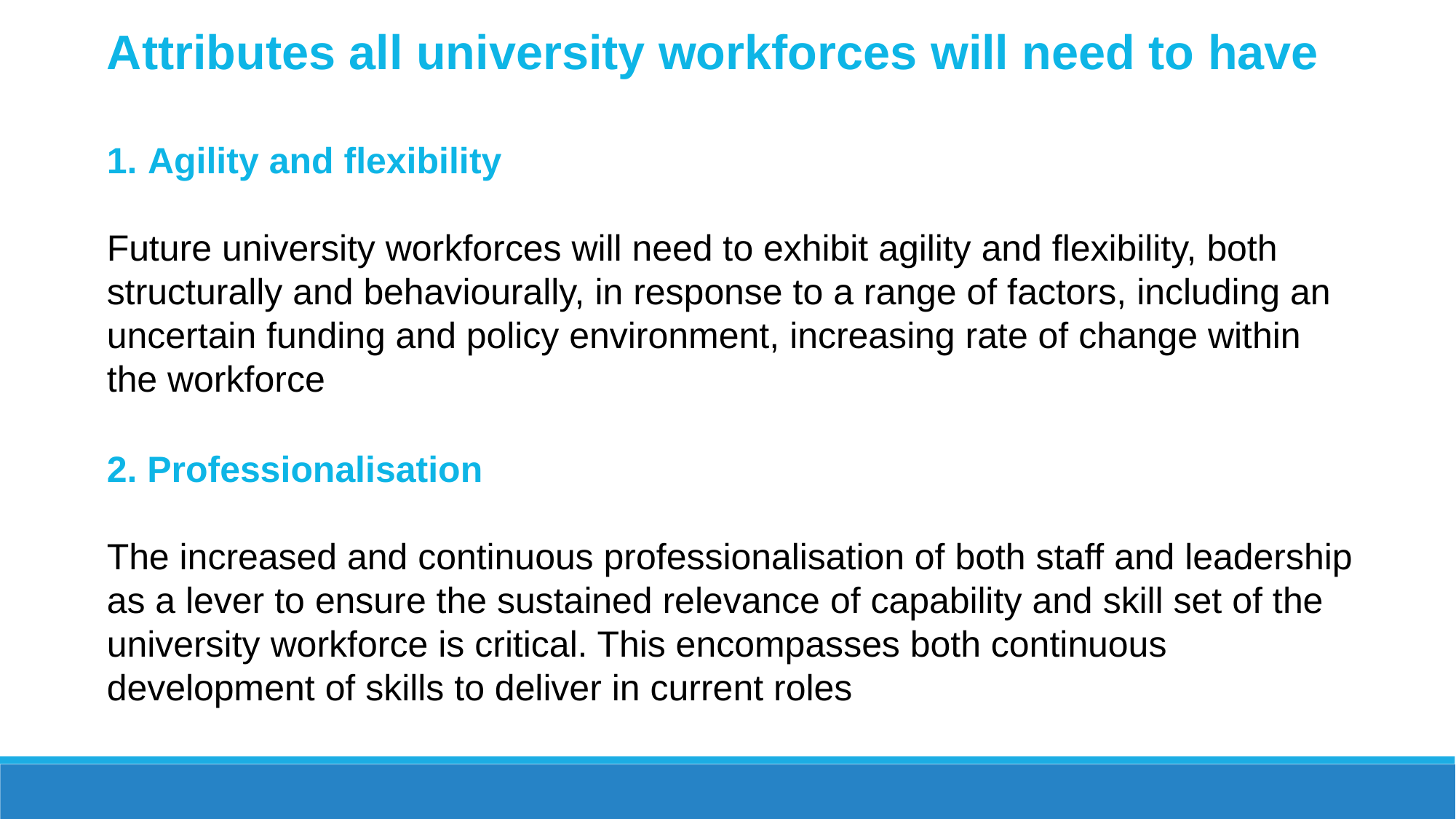

Attributes all university workforces will need to have

Agility and flexibility

Future university workforces will need to exhibit agility and flexibility, both structurally and behaviourally, in response to a range of factors, including an uncertain funding and policy environment, increasing rate of change within the workforce
2. Professionalisation

The increased and continuous professionalisation of both staff and leadership as a lever to ensure the sustained relevance of capability and skill set of the university workforce is critical. This encompasses both continuous development of skills to deliver in current roles